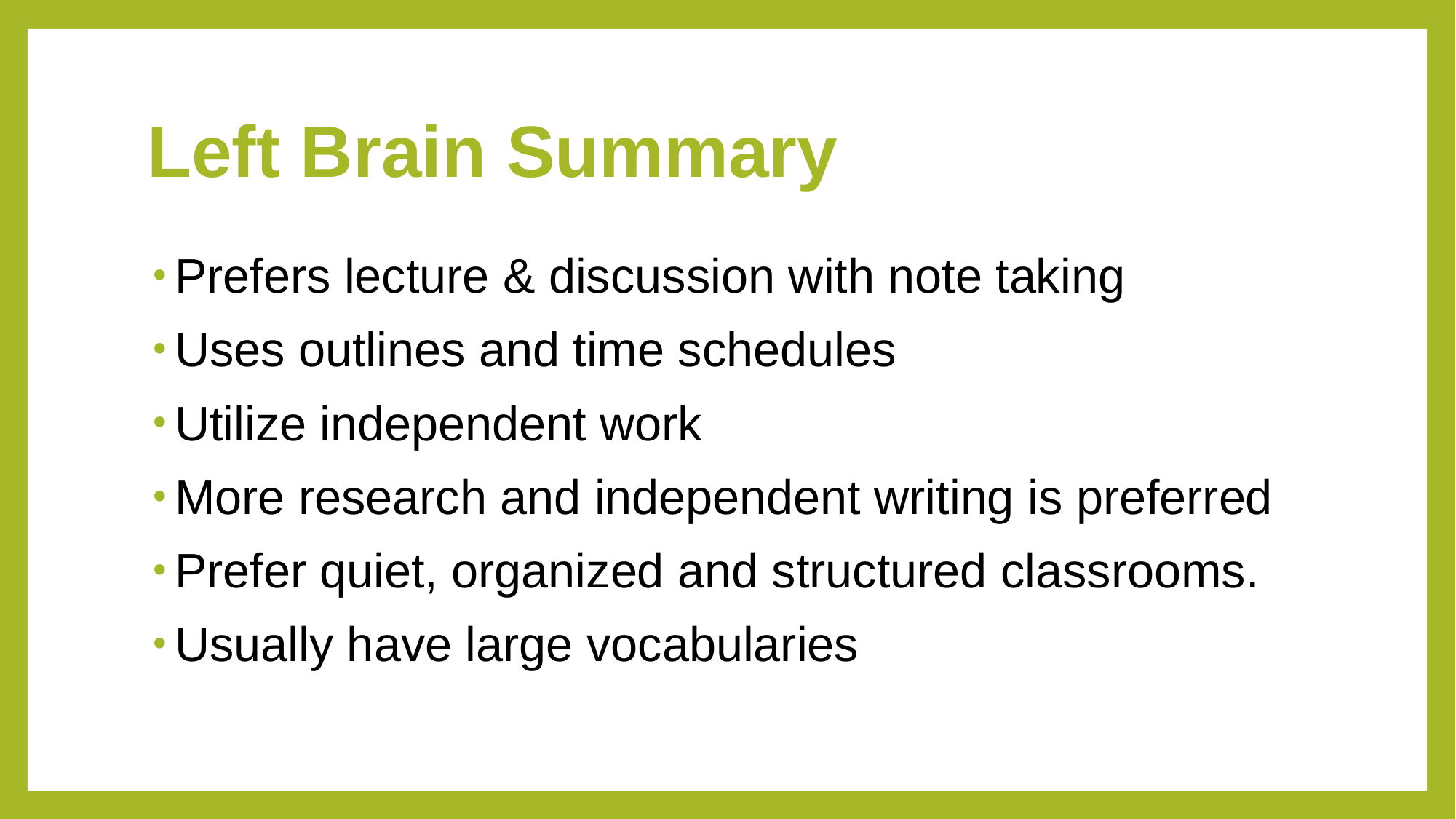

# Left Brain Summary
Prefers lecture & discussion with note taking
Uses outlines and time schedules
Utilize independent work
More research and independent writing is preferred
Prefer quiet, organized and structured classrooms.
Usually have large vocabularies